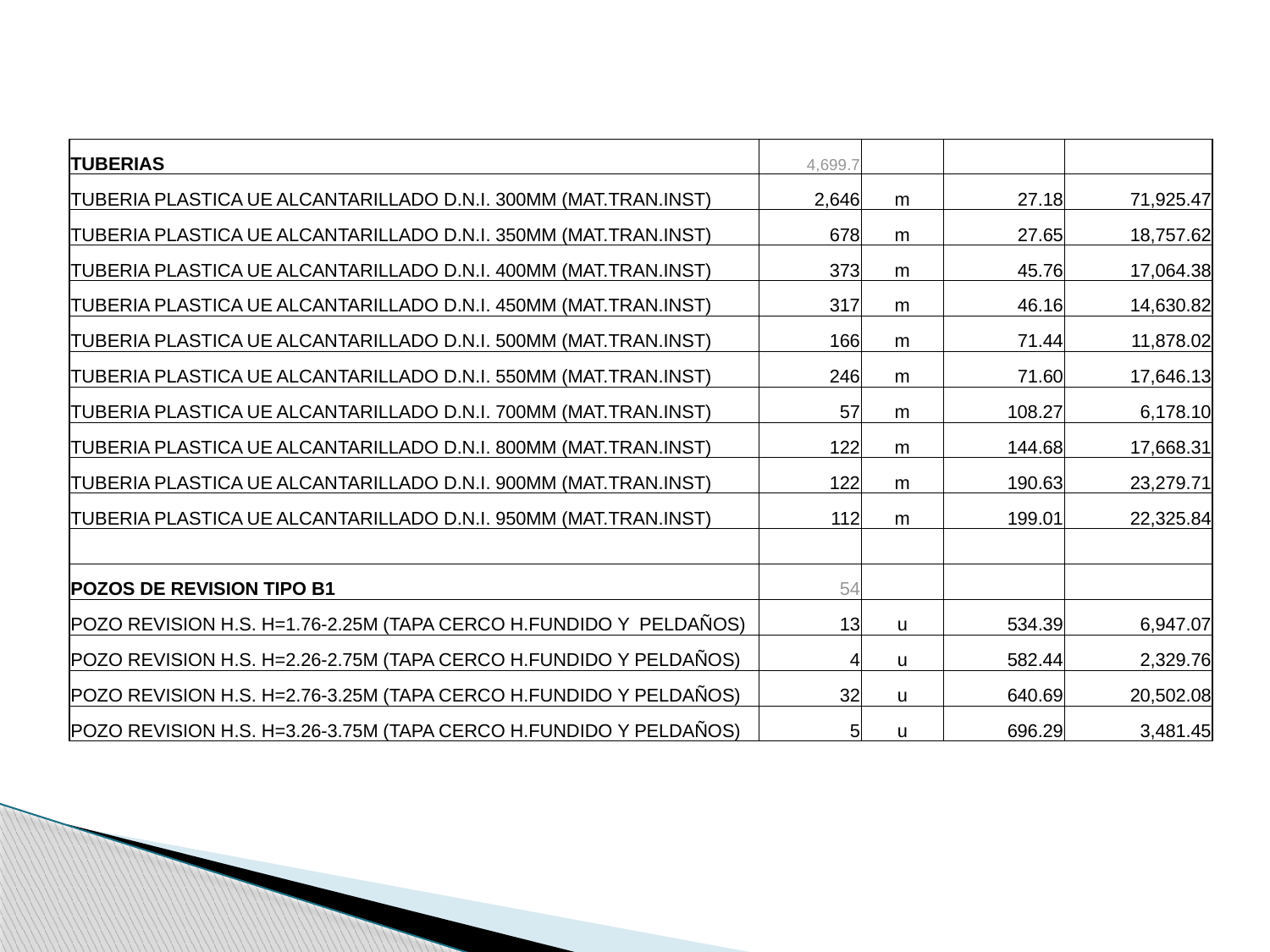

| TUBERIAS | 4,699.7 |  |  |  |
| --- | --- | --- | --- | --- |
| TUBERIA PLASTICA UE ALCANTARILLADO D.N.I. 300MM (MAT.TRAN.INST) | 2,646 | m | 27.18 | 71,925.47 |
| TUBERIA PLASTICA UE ALCANTARILLADO D.N.I. 350MM (MAT.TRAN.INST) | 678 | m | 27.65 | 18,757.62 |
| TUBERIA PLASTICA UE ALCANTARILLADO D.N.I. 400MM (MAT.TRAN.INST) | 373 | m | 45.76 | 17,064.38 |
| TUBERIA PLASTICA UE ALCANTARILLADO D.N.I. 450MM (MAT.TRAN.INST) | 317 | m | 46.16 | 14,630.82 |
| TUBERIA PLASTICA UE ALCANTARILLADO D.N.I. 500MM (MAT.TRAN.INST) | 166 | m | 71.44 | 11,878.02 |
| TUBERIA PLASTICA UE ALCANTARILLADO D.N.I. 550MM (MAT.TRAN.INST) | 246 | m | 71.60 | 17,646.13 |
| TUBERIA PLASTICA UE ALCANTARILLADO D.N.I. 700MM (MAT.TRAN.INST) | 57 | m | 108.27 | 6,178.10 |
| TUBERIA PLASTICA UE ALCANTARILLADO D.N.I. 800MM (MAT.TRAN.INST) | 122 | m | 144.68 | 17,668.31 |
| TUBERIA PLASTICA UE ALCANTARILLADO D.N.I. 900MM (MAT.TRAN.INST) | 122 | m | 190.63 | 23,279.71 |
| TUBERIA PLASTICA UE ALCANTARILLADO D.N.I. 950MM (MAT.TRAN.INST) | 112 | m | 199.01 | 22,325.84 |
|  |  |  |  |  |
| POZOS DE REVISION TIPO B1 | 54 |  |  |  |
| POZO REVISION H.S. H=1.76-2.25M (TAPA CERCO H.FUNDIDO Y PELDAÑOS) | 13 | u | 534.39 | 6,947.07 |
| POZO REVISION H.S. H=2.26-2.75M (TAPA CERCO H.FUNDIDO Y PELDAÑOS) | 4 | u | 582.44 | 2,329.76 |
| POZO REVISION H.S. H=2.76-3.25M (TAPA CERCO H.FUNDIDO Y PELDAÑOS) | 32 | u | 640.69 | 20,502.08 |
| POZO REVISION H.S. H=3.26-3.75M (TAPA CERCO H.FUNDIDO Y PELDAÑOS) | 5 | u | 696.29 | 3,481.45 |